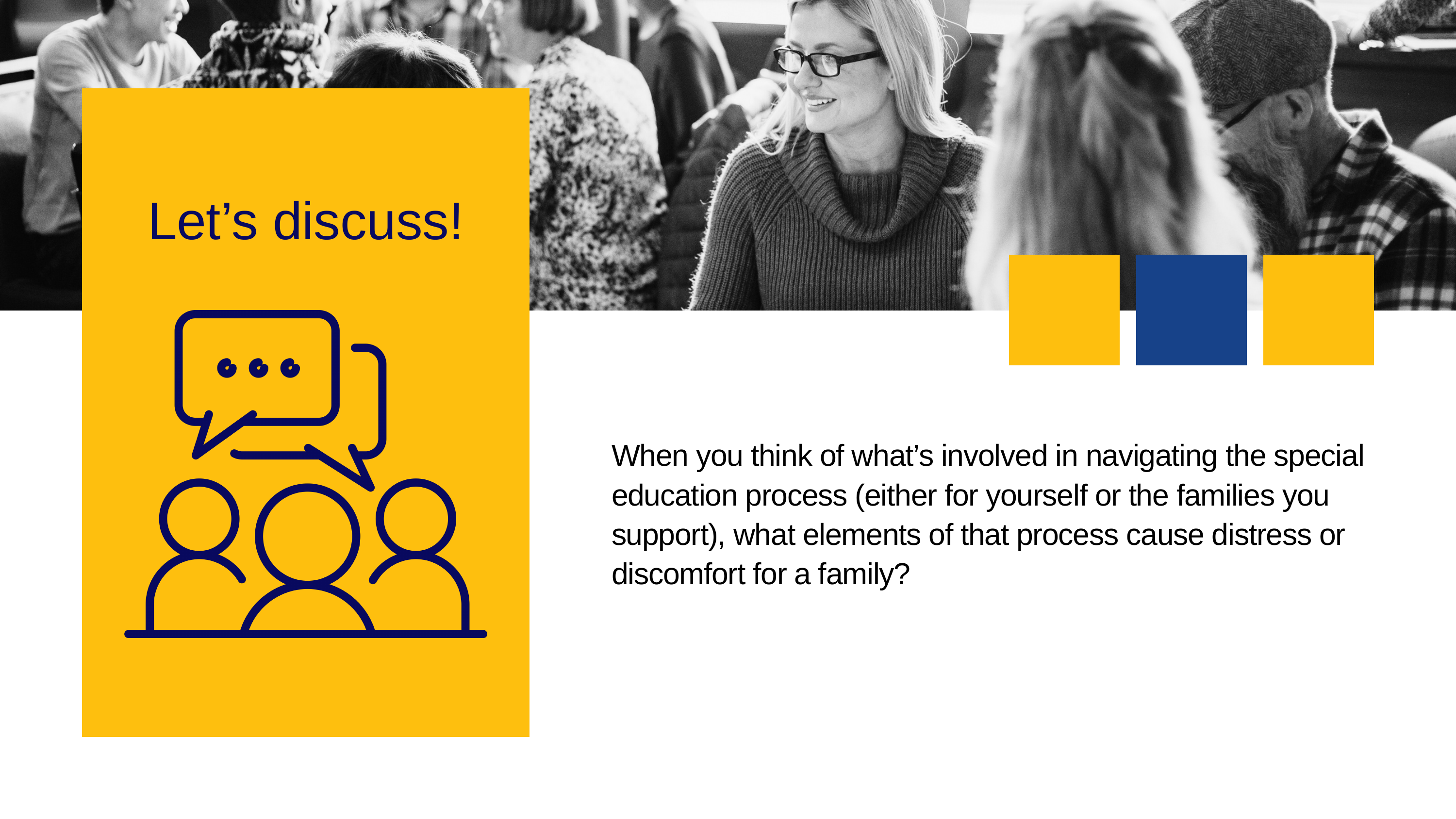

Let’s discuss!

When you think of what’s involved in navigating the special education process (either for yourself or the families you support), what elements of that process cause distress or discomfort for a family?